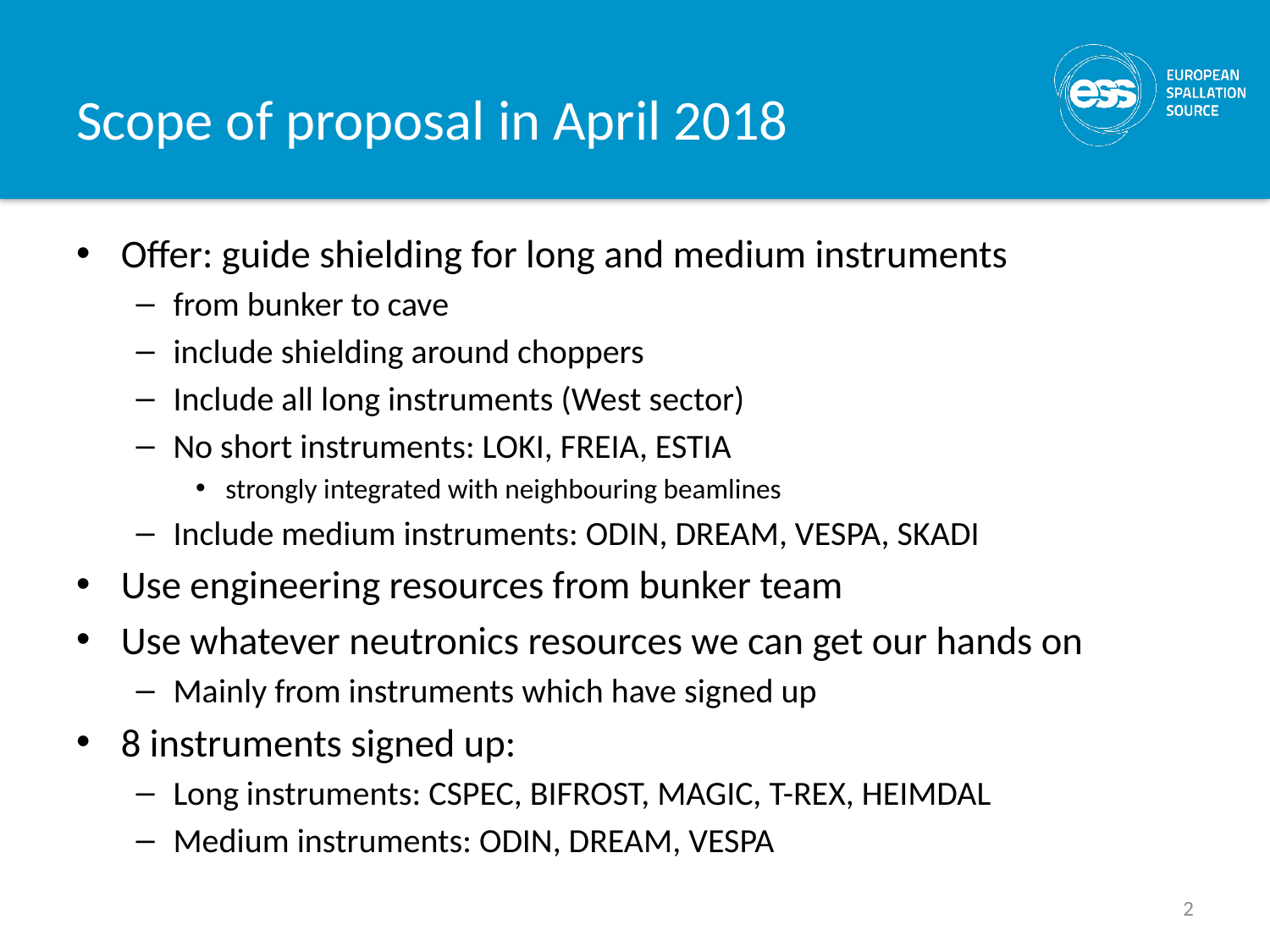

# Scope of proposal in April 2018
Offer: guide shielding for long and medium instruments
from bunker to cave
include shielding around choppers
Include all long instruments (West sector)
No short instruments: LOKI, FREIA, ESTIA
strongly integrated with neighbouring beamlines
Include medium instruments: ODIN, DREAM, VESPA, SKADI
Use engineering resources from bunker team
Use whatever neutronics resources we can get our hands on
Mainly from instruments which have signed up
8 instruments signed up:
Long instruments: CSPEC, BIFROST, MAGIC, T-REX, HEIMDAL
Medium instruments: ODIN, DREAM, VESPA
2